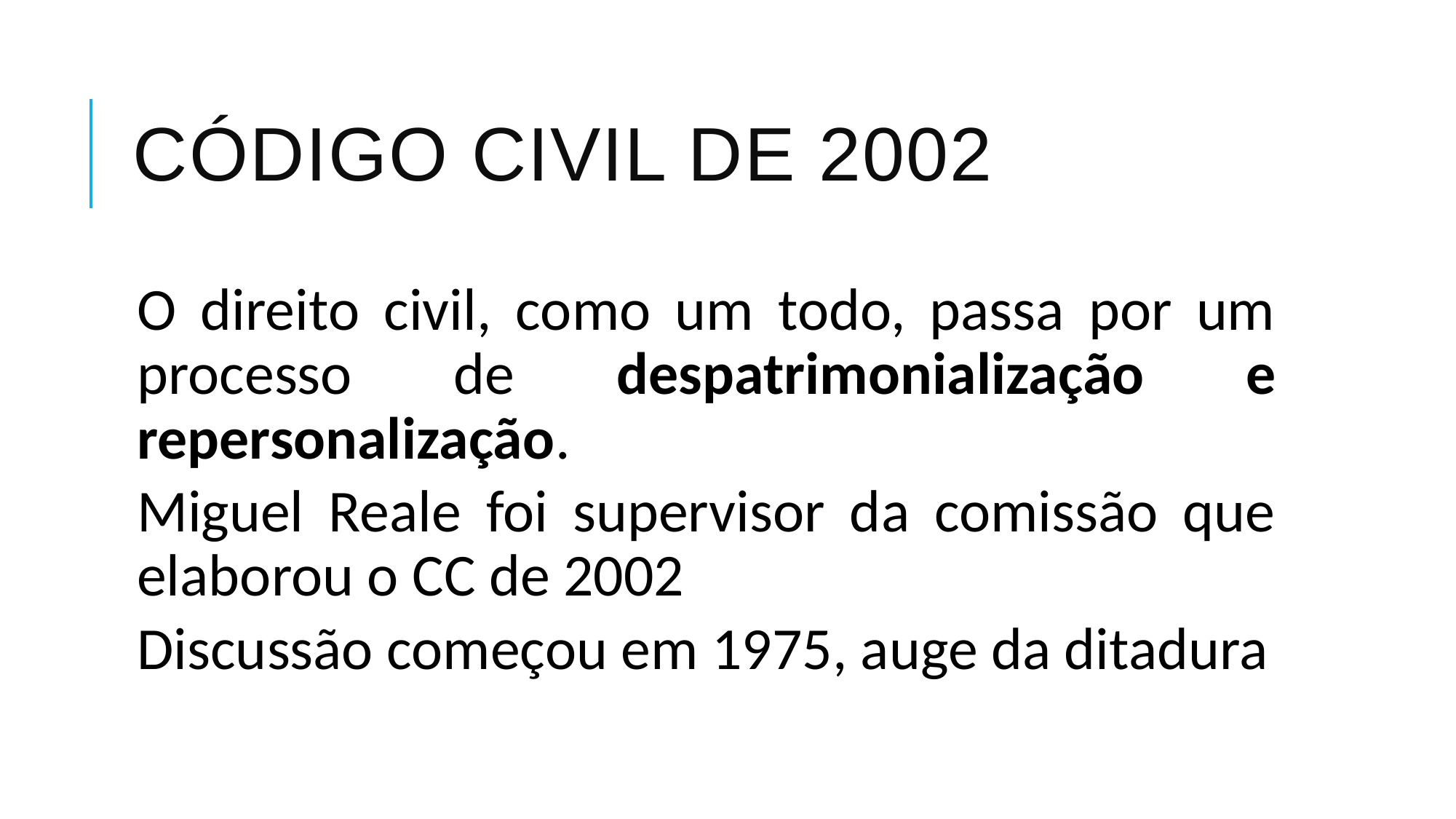

# Código civil de 2002
O direito civil, como um todo, passa por um processo de despatrimonialização e repersonalização.
Miguel Reale foi supervisor da comissão que elaborou o CC de 2002
Discussão começou em 1975, auge da ditadura